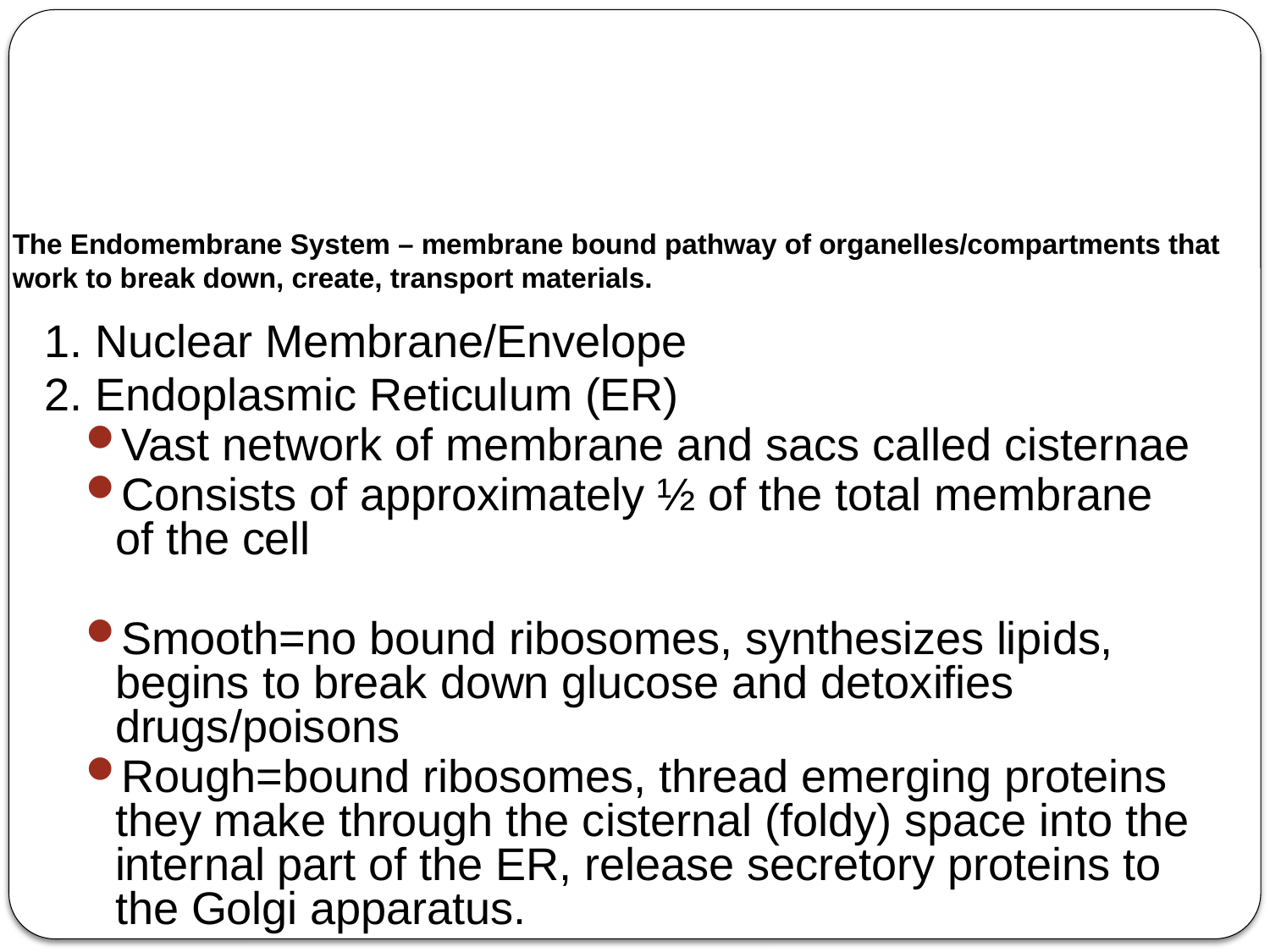

# The Endomembrane System – membrane bound pathway of organelles/compartments that work to break down, create, transport materials.

1. Nuclear Membrane/Envelope
2. Endoplasmic Reticulum (ER)
Vast network of membrane and sacs called cisternae
Consists of approximately ½ of the total membrane of the cell

Smooth=no bound ribosomes, synthesizes lipids, begins to break down glucose and detoxifies drugs/poisons
Rough=bound ribosomes, thread emerging proteins they make through the cisternal (foldy) space into the internal part of the ER, release secretory proteins to the Golgi apparatus.